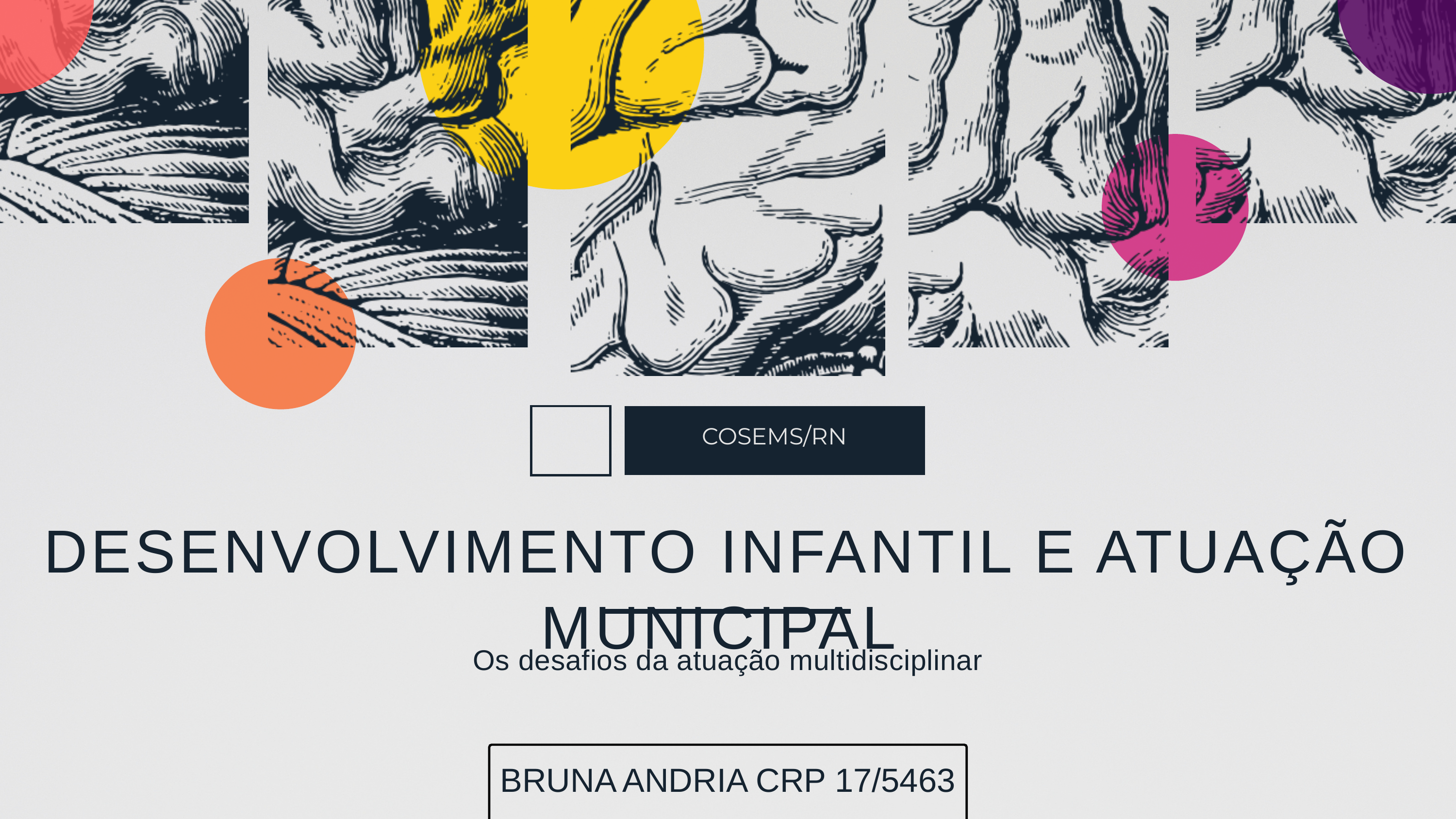

COSEMS/RN
DESENVOLVIMENTO INFANTIL E ATUAÇÃO MUNICIPAL

Os desafios da atuação multidisciplinar

BRUNA ANDRIA CRP 17/5463